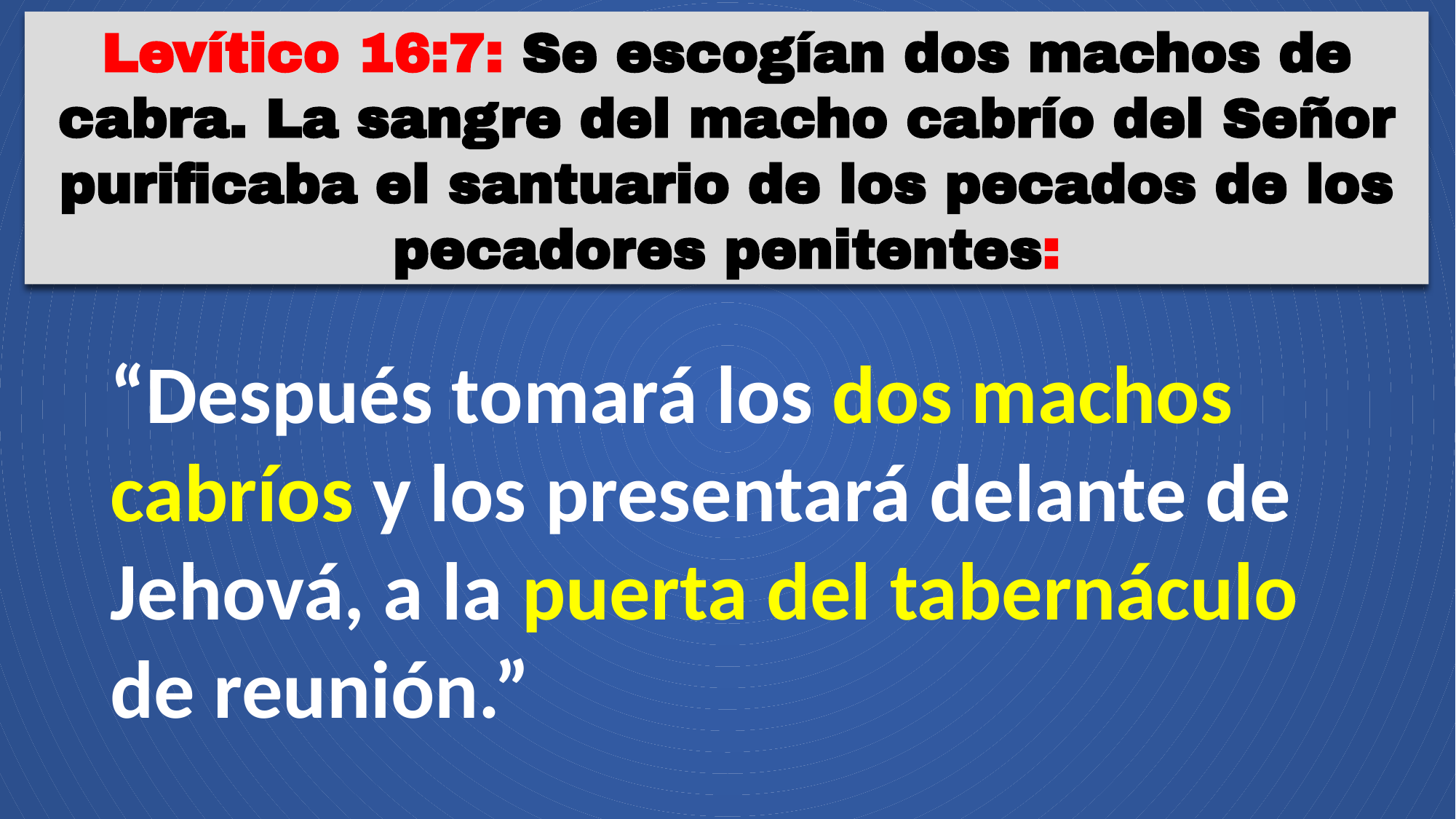

Levítico 16:7: Se escogían dos machos de cabra. La sangre del macho cabrío del Señor purificaba el santuario de los pecados de los pecadores penitentes:
“Después tomará los dos machos cabríos y los presentará delante de Jehová, a la puerta del tabernáculo de reunión.”